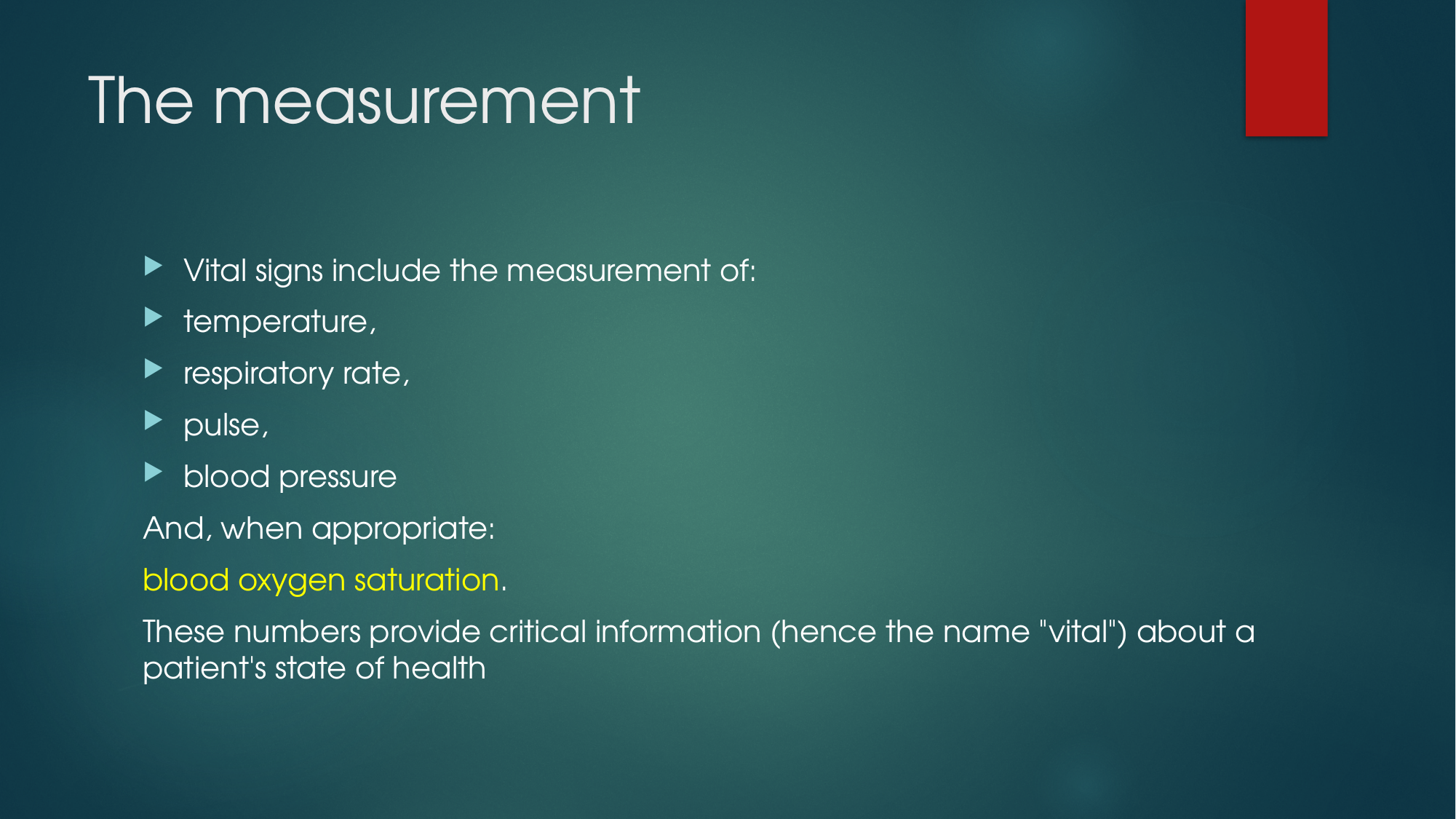

# The measurement
Vital signs include the measurement of:
temperature,
respiratory rate,
pulse,
blood pressure
And, when appropriate:
blood oxygen saturation.
These numbers provide critical information (hence the name "vital") about a patient's state of health